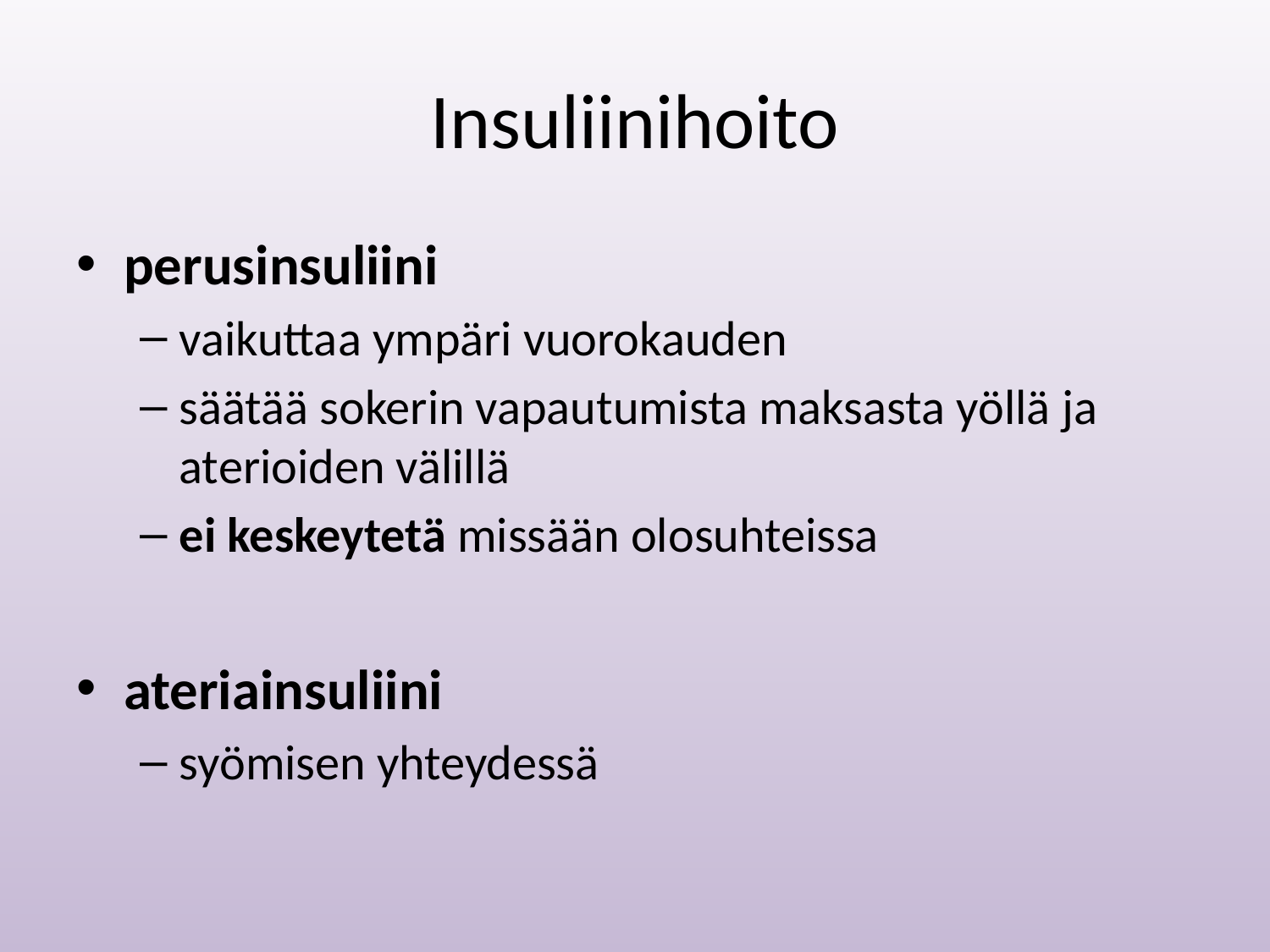

# Insuliinihoito
perusinsuliini
vaikuttaa ympäri vuorokauden
säätää sokerin vapautumista maksasta yöllä ja aterioiden välillä
ei keskeytetä missään olosuhteissa

ateriainsuliini
syömisen yhteydessä